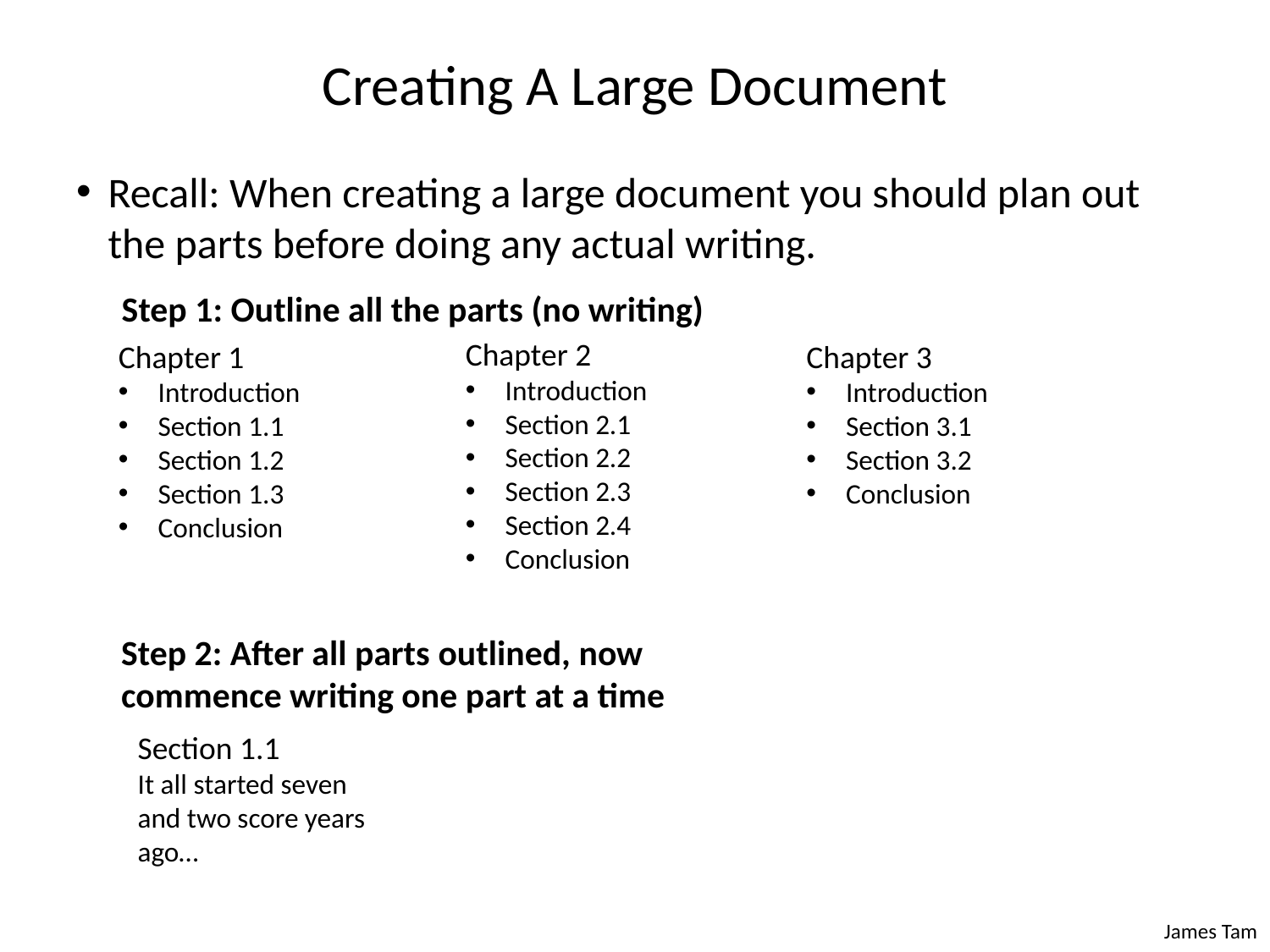

# Creating A Large Document
Recall: When creating a large document you should plan out the parts before doing any actual writing.
Step 1: Outline all the parts (no writing)
Chapter 2
Introduction
Section 2.1
Section 2.2
Section 2.3
Section 2.4
Conclusion
Chapter 1
Introduction
Section 1.1
Section 1.2
Section 1.3
Conclusion
Chapter 3
Introduction
Section 3.1
Section 3.2
Conclusion
Step 2: After all parts outlined, now commence writing one part at a time
Section 1.1
It all started seven and two score years ago…